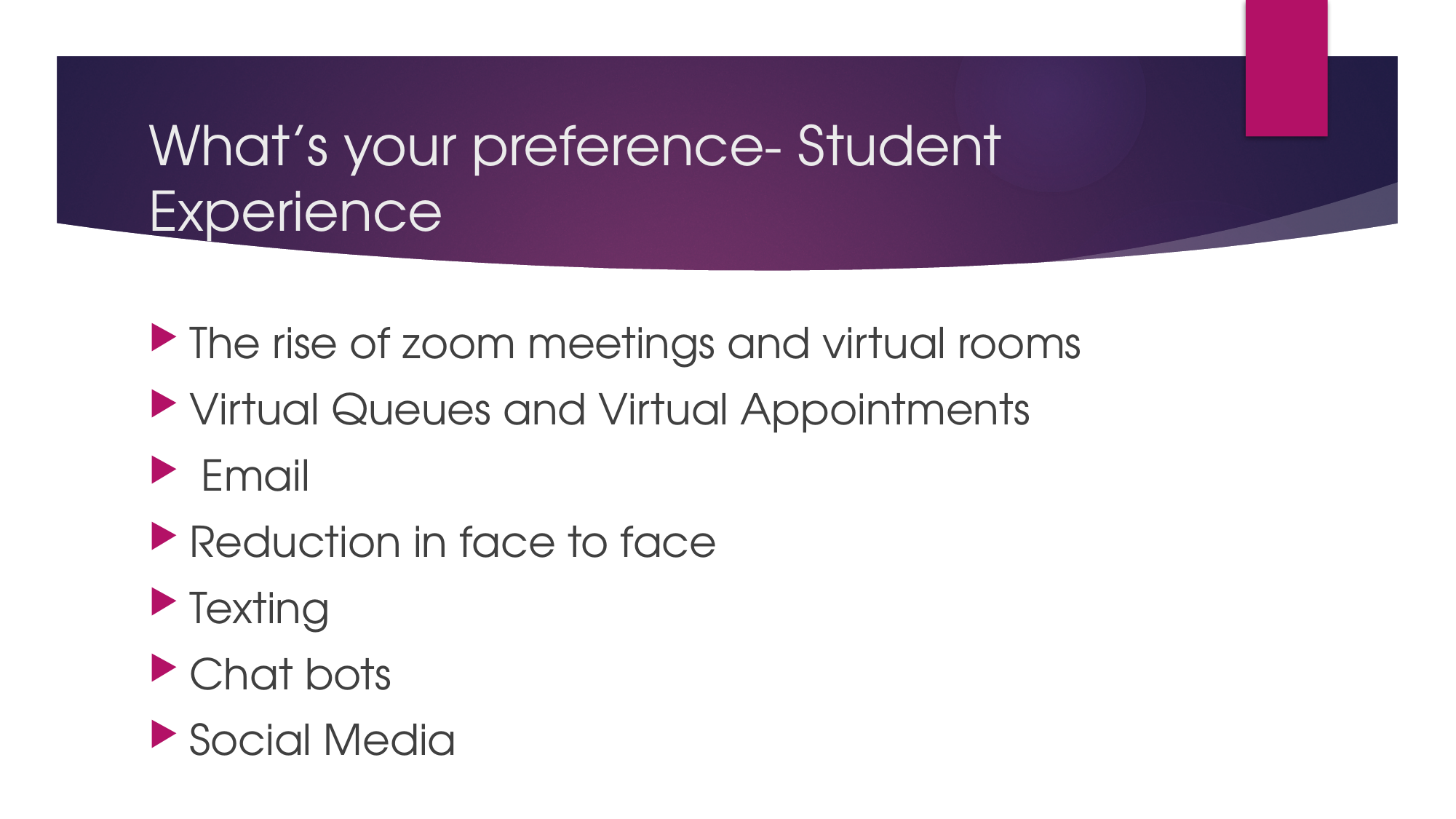

# What’s your preference- Student Experience
The rise of zoom meetings and virtual rooms
Virtual Queues and Virtual Appointments
 Email
Reduction in face to face
Texting
Chat bots
Social Media